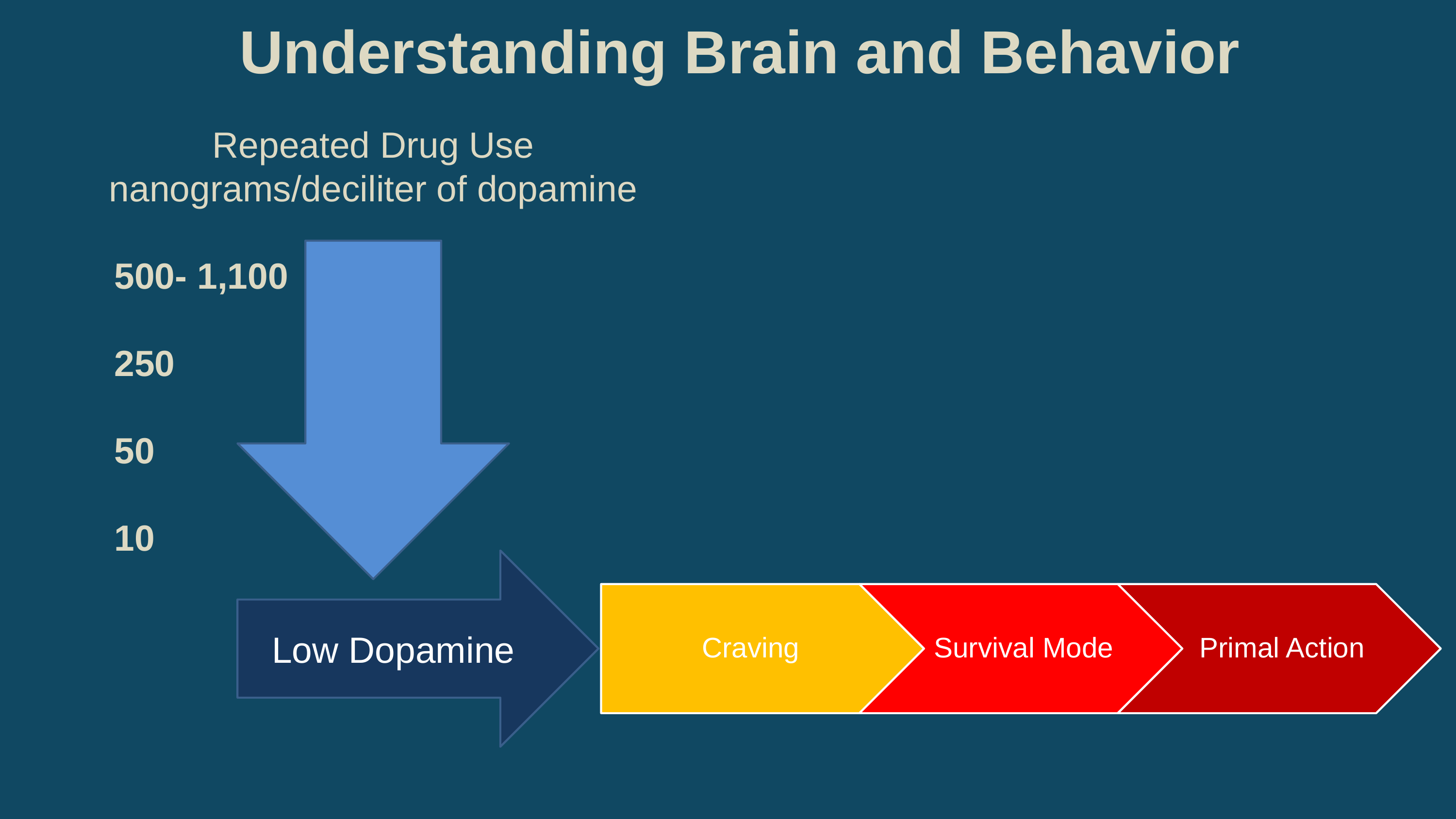

Understanding Brain and Behavior
Repeated Drug Use
nanograms/deciliter of dopamine

500- 1,100

250

50

10

Craving
Survival Mode
Primal Action

Low Dopamine